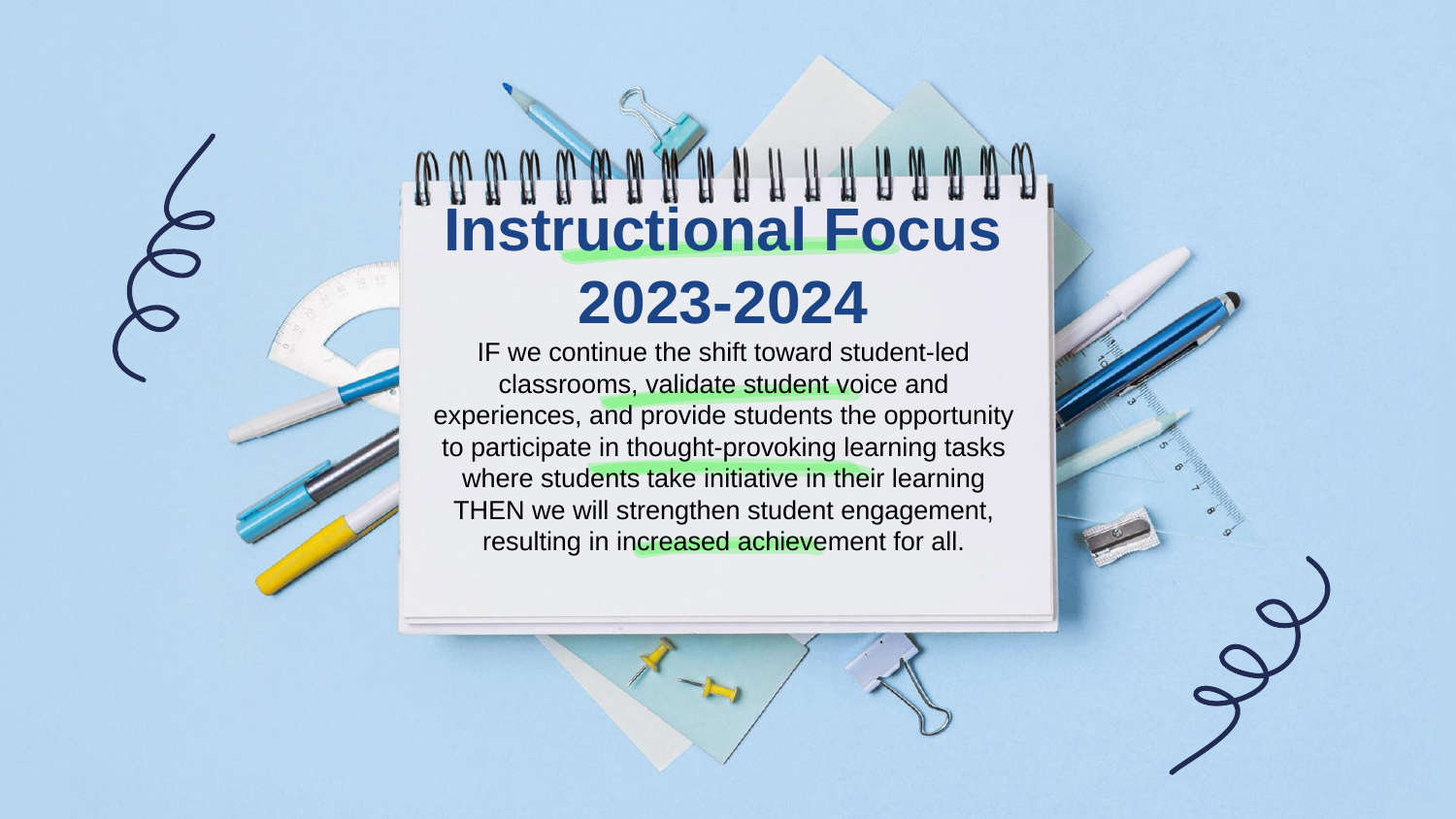

# Instructional Focus 2023-2024
IF we continue the shift toward student-led classrooms, validate student voice and experiences, and provide students the opportunity to participate in thought-provoking learning tasks where students take initiative in their learning THEN we will strengthen student engagement, resulting in increased achievement for all.